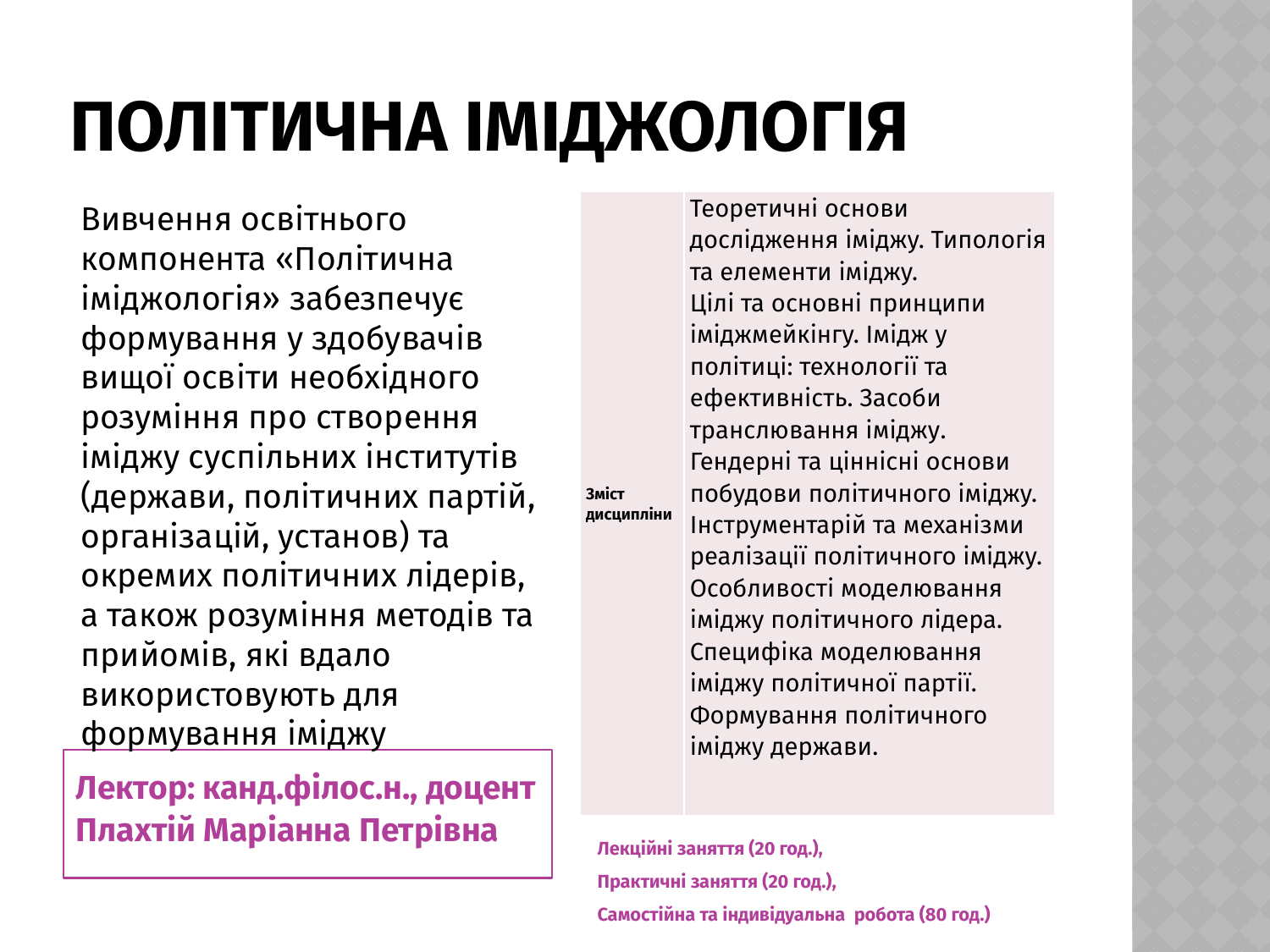

# Політична іміджологія
Вивчення освітнього компонента «Політична іміджологія» забезпечує формування у здобувачів вищої освіти необхідного розуміння про створення іміджу суспільних інститутів (держави, політичних партій, організацій, установ) та окремих політичних лідерів, а також розуміння методів та прийомів, які вдало використовують для формування іміджу
| Зміст дисципліни | Теоретичні основи дослідження іміджу. Типологія та елементи іміджу. Цілі та основні принципи іміджмейкінгу. Імідж у політиці: технології та ефективність. Засоби транслювання іміджу. Гендерні та ціннісні основи побудови політичного іміджу. Інструментарій та механізми реалізації політичного іміджу. Особливості моделювання іміджу політичного лідера. Специфіка моделювання іміджу політичної партії. Формування політичного іміджу держави. |
| --- | --- |
Лектор: канд.філос.н., доцент
Плахтій Маріанна Петрівна

Лекційні заняття (20 год.),
Практичні заняття (20 год.),
Самостійна та індивідуальна  робота (80 год.)